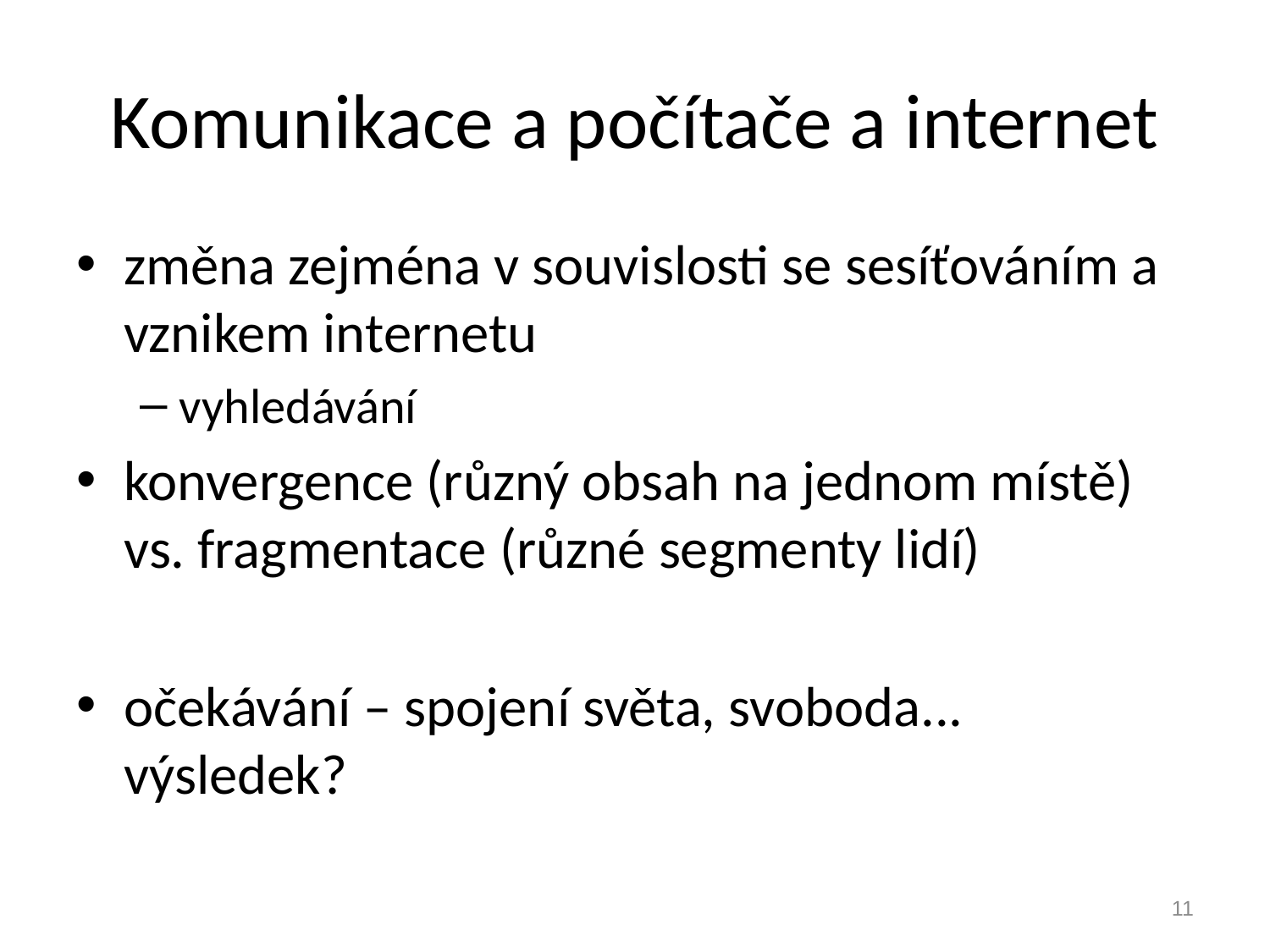

# Komunikace a počítače a internet
změna zejména v souvislosti se sesíťováním a vznikem internetu
vyhledávání
konvergence (různý obsah na jednom místě) vs. fragmentace (různé segmenty lidí)

očekávání – spojení světa, svoboda... výsledek?

11